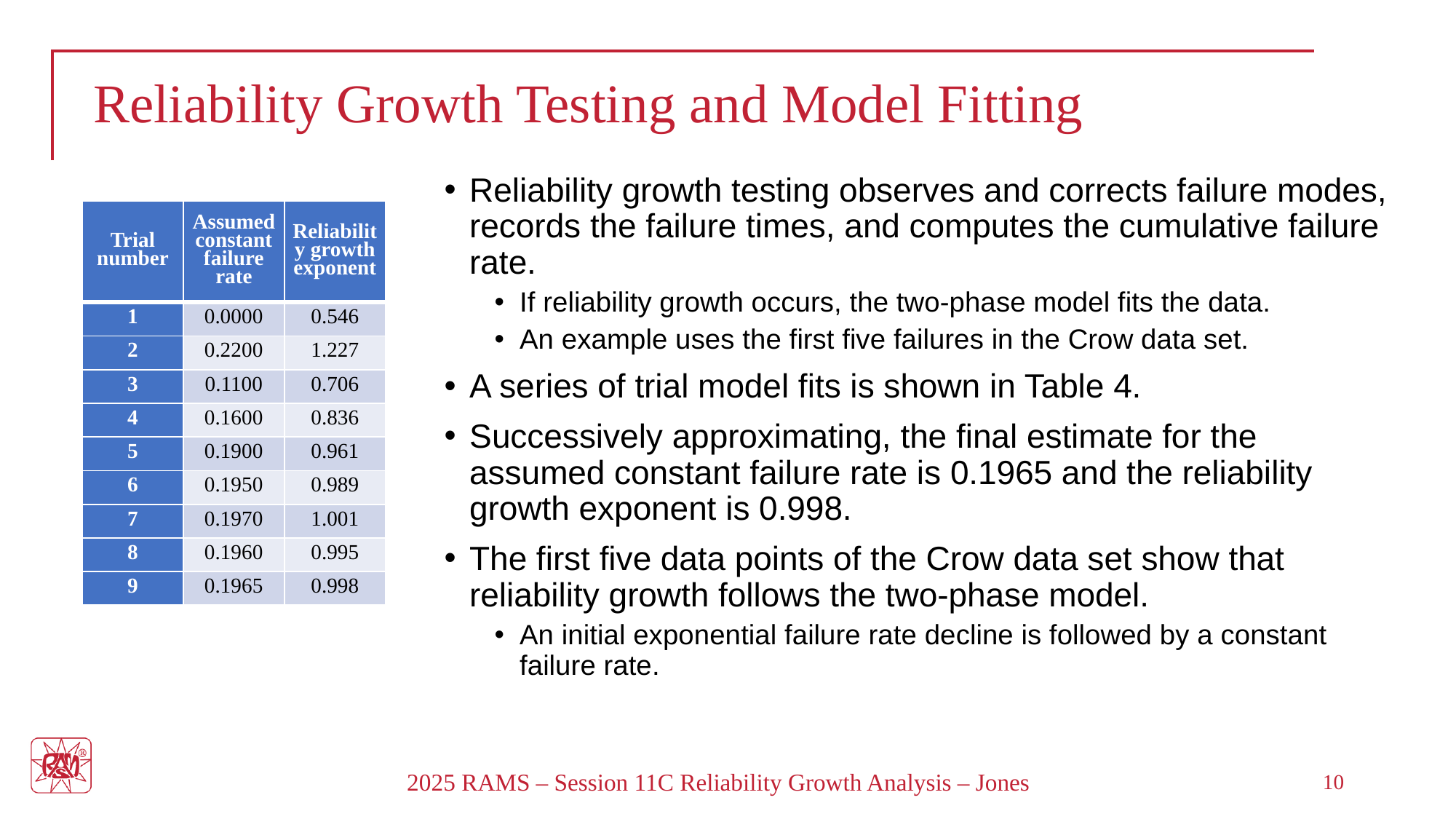

# Reliability Growth Testing and Model Fitting
Reliability growth testing observes and corrects failure modes, records the failure times, and computes the cumulative failure rate.
If reliability growth occurs, the two-phase model fits the data.
An example uses the first five failures in the Crow data set.
A series of trial model fits is shown in Table 4.
Successively approximating, the final estimate for the assumed constant failure rate is 0.1965 and the reliability growth exponent is 0.998.
The first five data points of the Crow data set show that reliability growth follows the two-phase model.
An initial exponential failure rate decline is followed by a constant failure rate.
| Trial number | Assumed constant failure rate | Reliability growth exponent |
| --- | --- | --- |
| 1 | 0.0000 | 0.546 |
| 2 | 0.2200 | 1.227 |
| 3 | 0.1100 | 0.706 |
| 4 | 0.1600 | 0.836 |
| 5 | 0.1900 | 0.961 |
| 6 | 0.1950 | 0.989 |
| 7 | 0.1970 | 1.001 |
| 8 | 0.1960 | 0.995 |
| 9 | 0.1965 | 0.998 |
2025 RAMS – Session 11C Reliability Growth Analysis – Jones
10